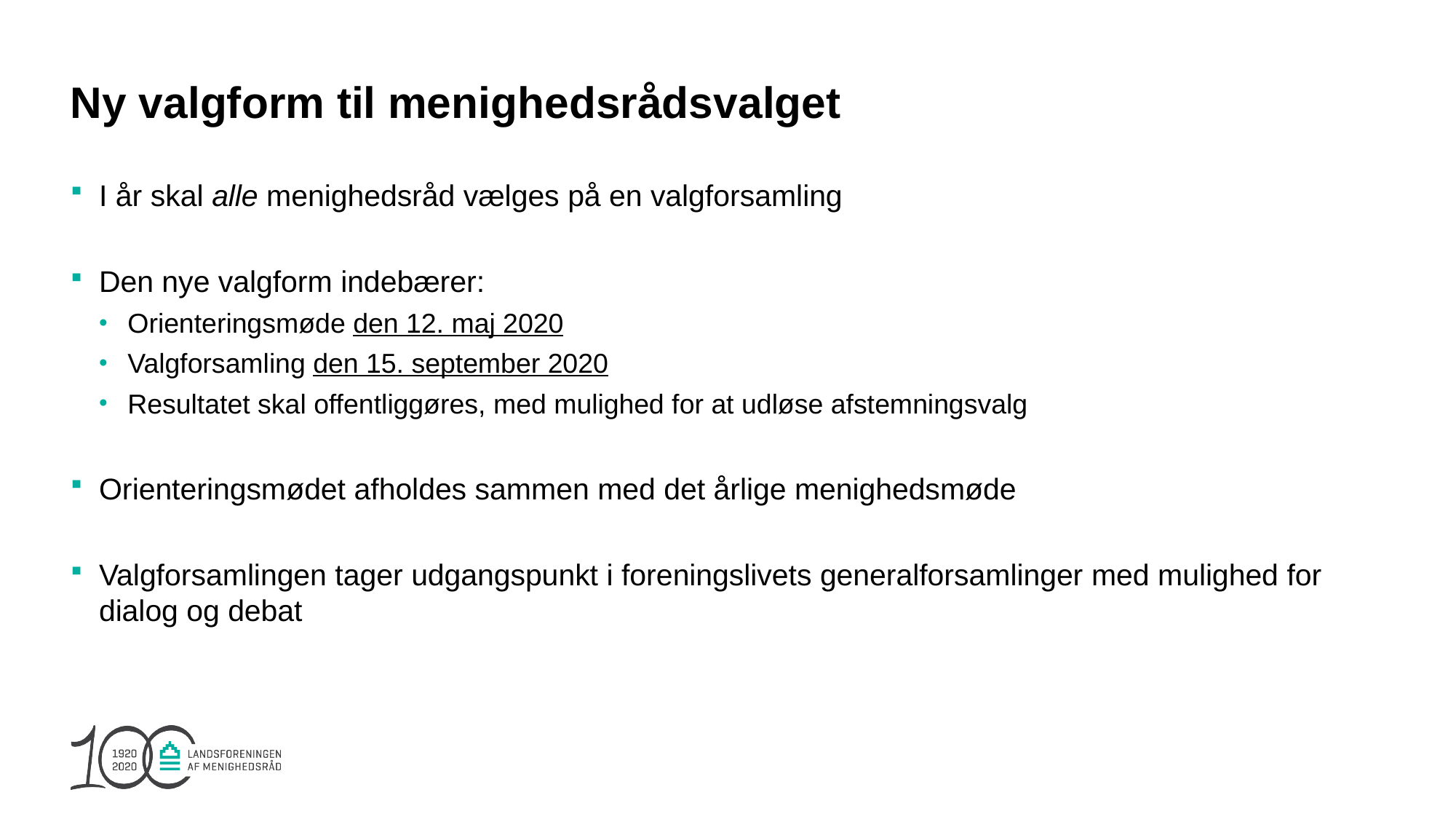

# Ny valgform til menighedsrådsvalget
I år skal alle menighedsråd vælges på en valgforsamling

Den nye valgform indebærer:
Orienteringsmøde den 12. maj 2020
Valgforsamling den 15. september 2020
Resultatet skal offentliggøres, med mulighed for at udløse afstemningsvalg

Orienteringsmødet afholdes sammen med det årlige menighedsmøde

Valgforsamlingen tager udgangspunkt i foreningslivets generalforsamlinger med mulighed for dialog og debat

3